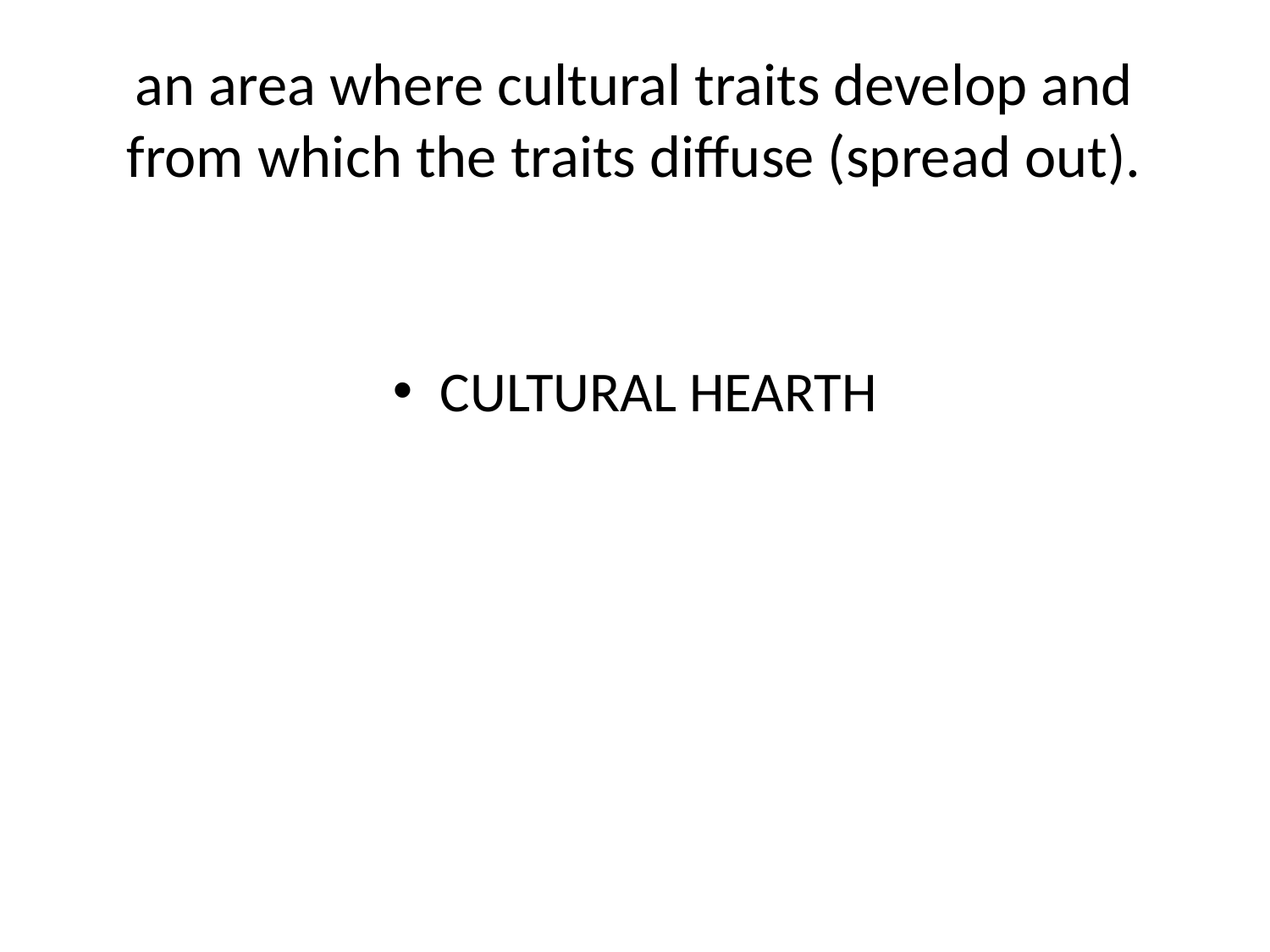

# an area where cultural traits develop and from which the traits diffuse (spread out).
CULTURAL HEARTH